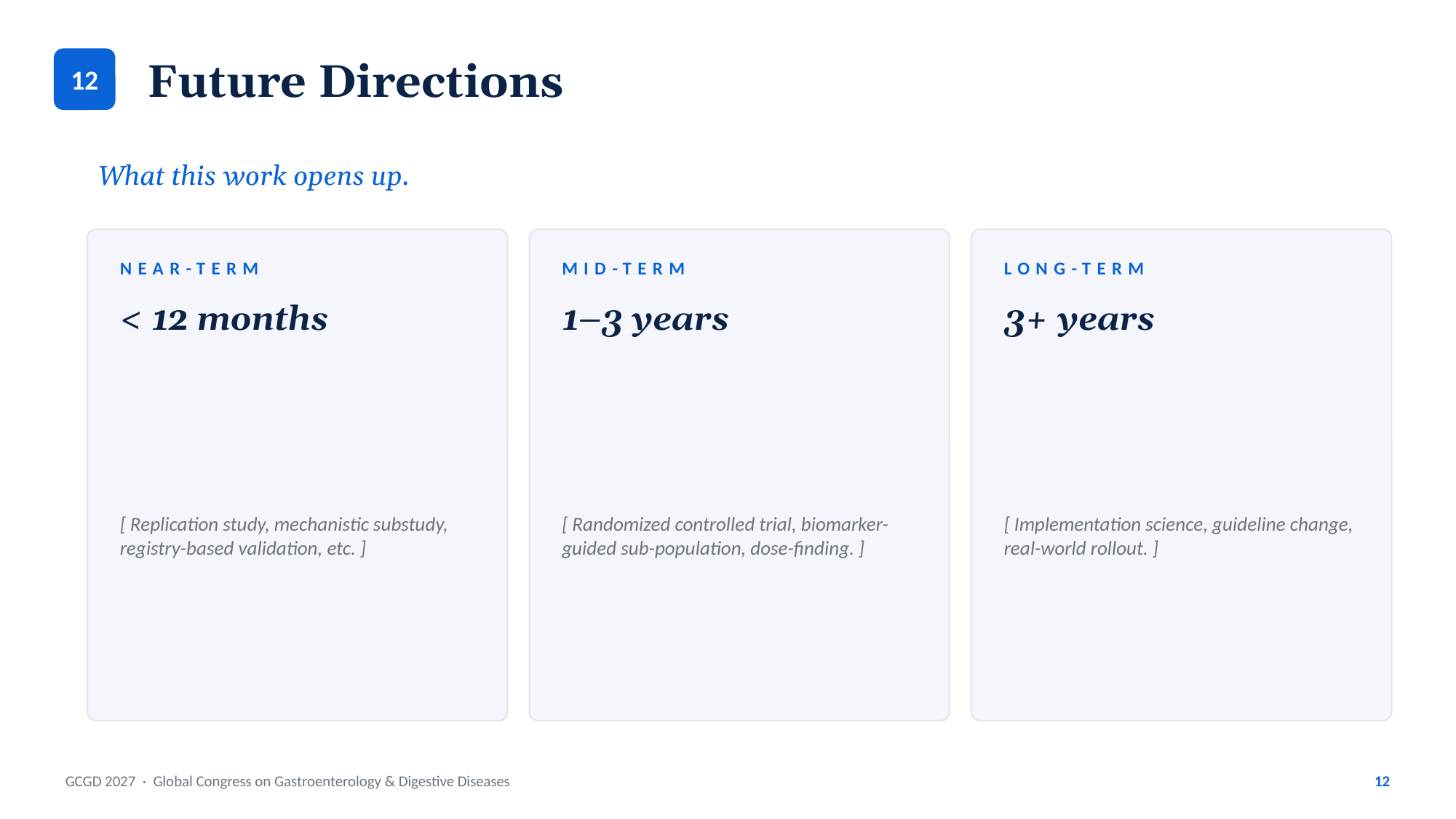

12
Future Directions
What this work opens up.

NEAR-TERM
MID-TERM
LONG-TERM
< 12 months
1–3 years
3+ years
[ Replication study, mechanistic substudy, registry-based validation, etc. ]
[ Randomized controlled trial, biomarker-guided sub-population, dose-finding. ]
[ Implementation science, guideline change, real-world rollout. ]
GCGD 2027  ·  Global Congress on Gastroenterology & Digestive Diseases
12